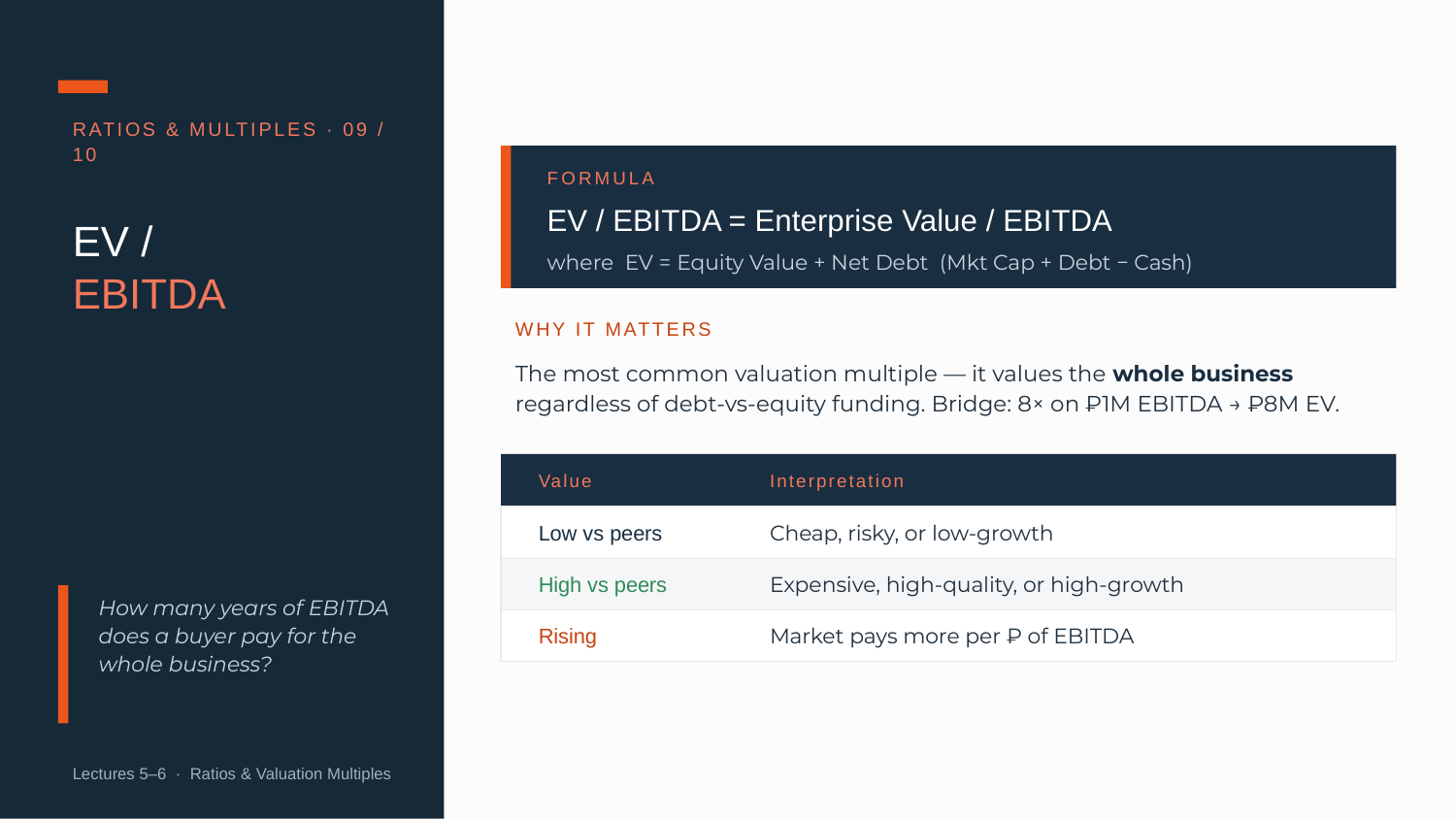

RATIOS & MULTIPLES · 09 / 10

FORMULA
EV / EBITDA = Enterprise Value / EBITDA
EV /
EBITDA
where  EV = Equity Value + Net Debt  (Mkt Cap + Debt − Cash)
WHY IT MATTERS
The most common valuation multiple — it values the whole business regardless of debt-vs-equity funding. Bridge: 8× on ₽1M EBITDA → ₽8M EV.

Value
Interpretation

Low vs peers
Cheap, risky, or low-growth

High vs peers
Expensive, high-quality, or high-growth

How many years of EBITDA does a buyer pay for the whole business?

Rising
Market pays more per ₽ of EBITDA
Lectures 5–6  ·  Ratios & Valuation Multiples